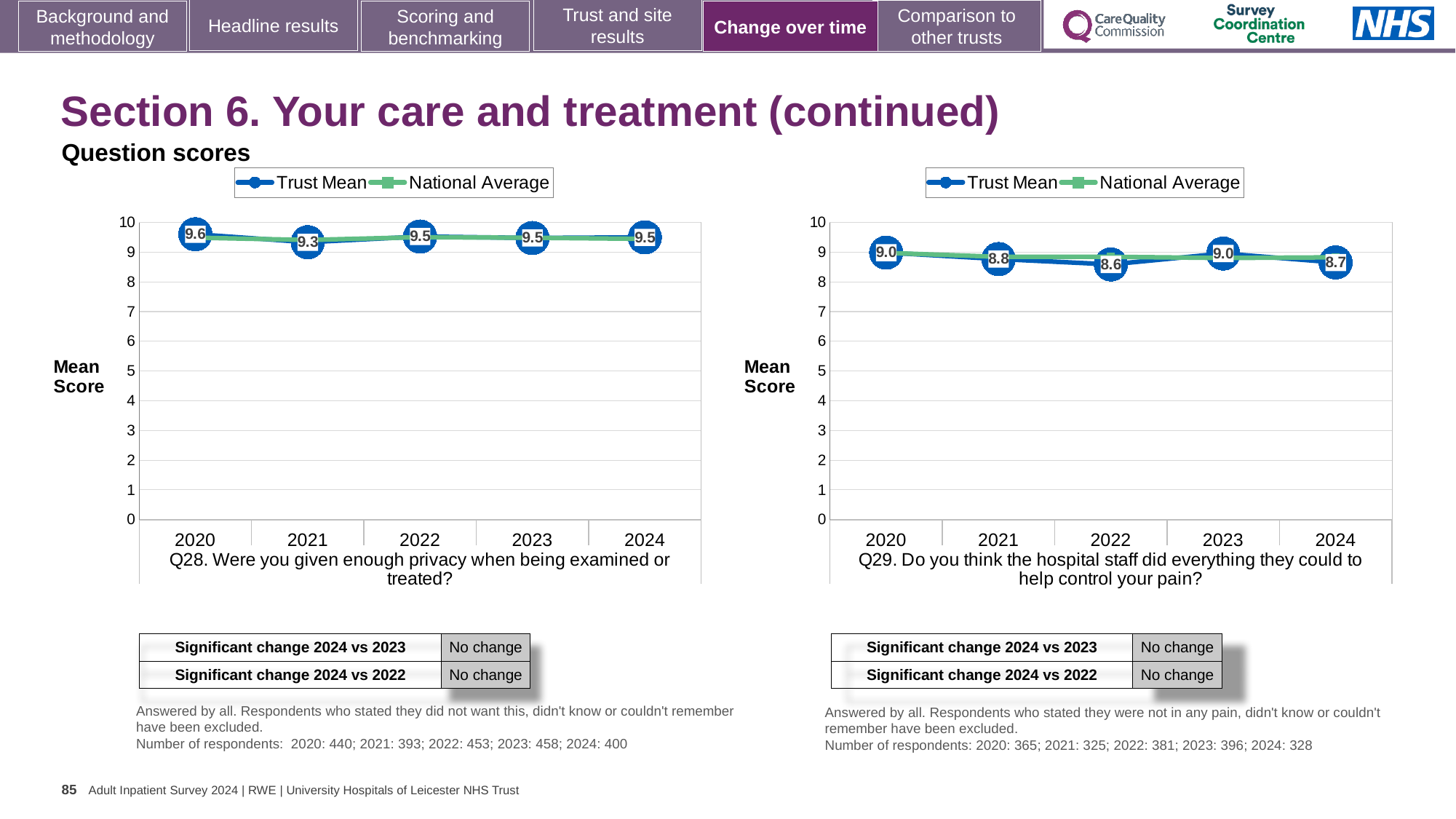

# Section 6. Your care and treatment (continued)
Question scores

### Chart

| Category | Trust Mean | National Average |
|---|---|---|
| 2020 | 9.603954675118066 | 9.489243507671379 |
| 2021 | 9.334976609763235 | 9.410277668523356 |
| 2022 | 9.52702315807762 | 9.50405453875366 |
| 2023 | 9.478228155406525 | 9.483747650102146 |
| 2024 | 9.50012070556912 | 9.448559337634082 |

### Chart

| Category | Trust Mean | National Average |
|---|---|---|
| 2020 | 8.98681773543207 | 8.976419943602243 |
| 2021 | 8.769353668234338 | 8.844483539798915 |
| 2022 | 8.588352694441786 | 8.844166637270467 |
| 2023 | 8.955821751736671 | 8.804094094680094 |
| 2024 | 8.654253973374194 | 8.827260699233978 |
| Significant change 2024 vs 2023 | No change |
| --- | --- |
| Significant change 2024 vs 2022 | No change |
| Significant change 2024 vs 2023 | No change |
| --- | --- |
| Significant change 2024 vs 2022 | No change |
Answered by all. Respondents who stated they did not want this, didn't know or couldn't remember have been excluded.
Number of respondents:  2020: 440; 2021: 393; 2022: 453; 2023: 458; 2024: 400
Answered by all. Respondents who stated they were not in any pain, didn't know or couldn't remember have been excluded.
Number of respondents: 2020: 365; 2021: 325; 2022: 381; 2023: 396; 2024: 328

85